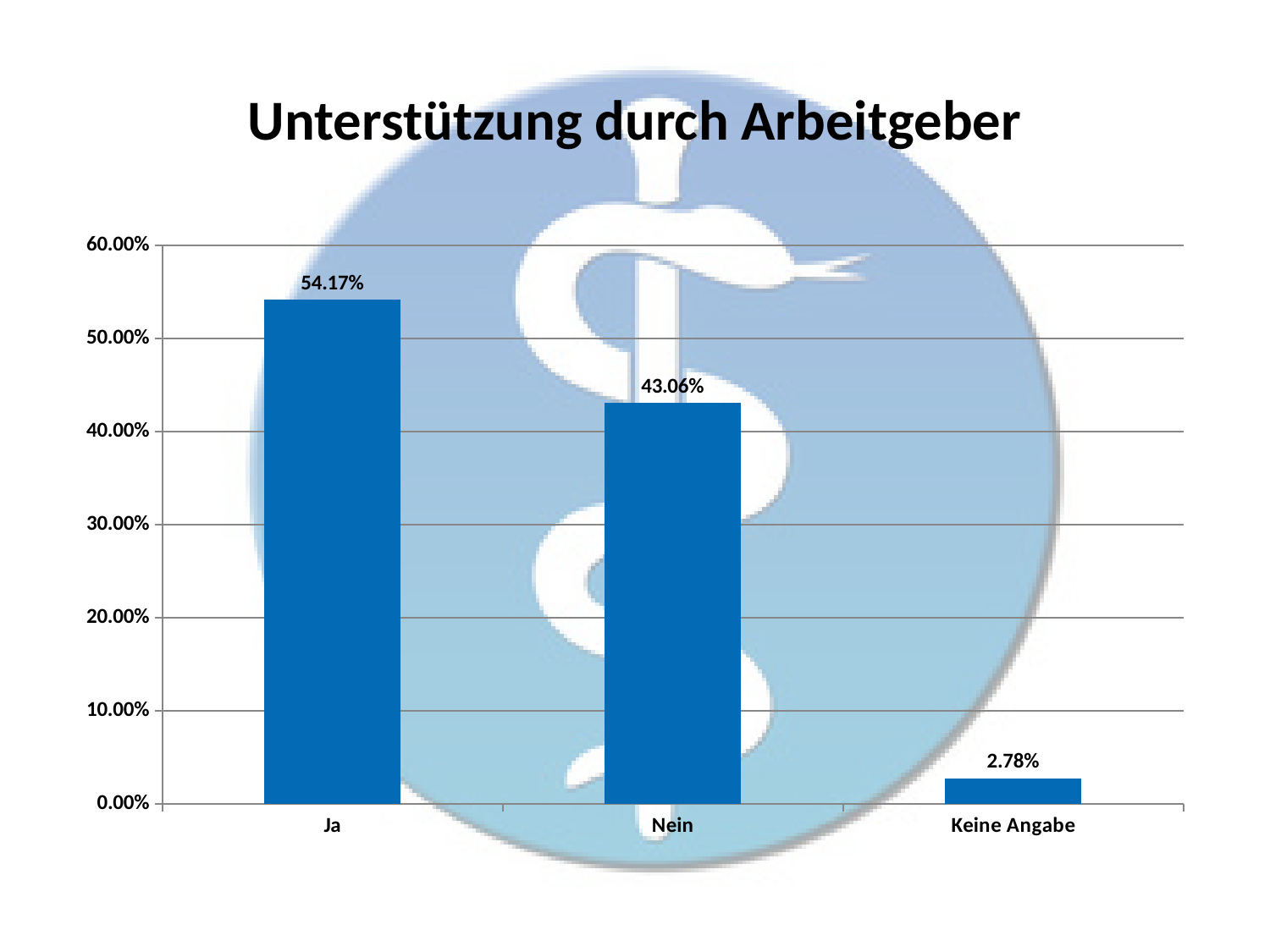

# Unterstützung durch Arbeitgeber

### Chart

| Category |  |
|---|---|
| Ja | 0.5416666666666666 |
| Nein | 0.4305555555555556 |
| Keine Angabe | 0.027777777777777776 |